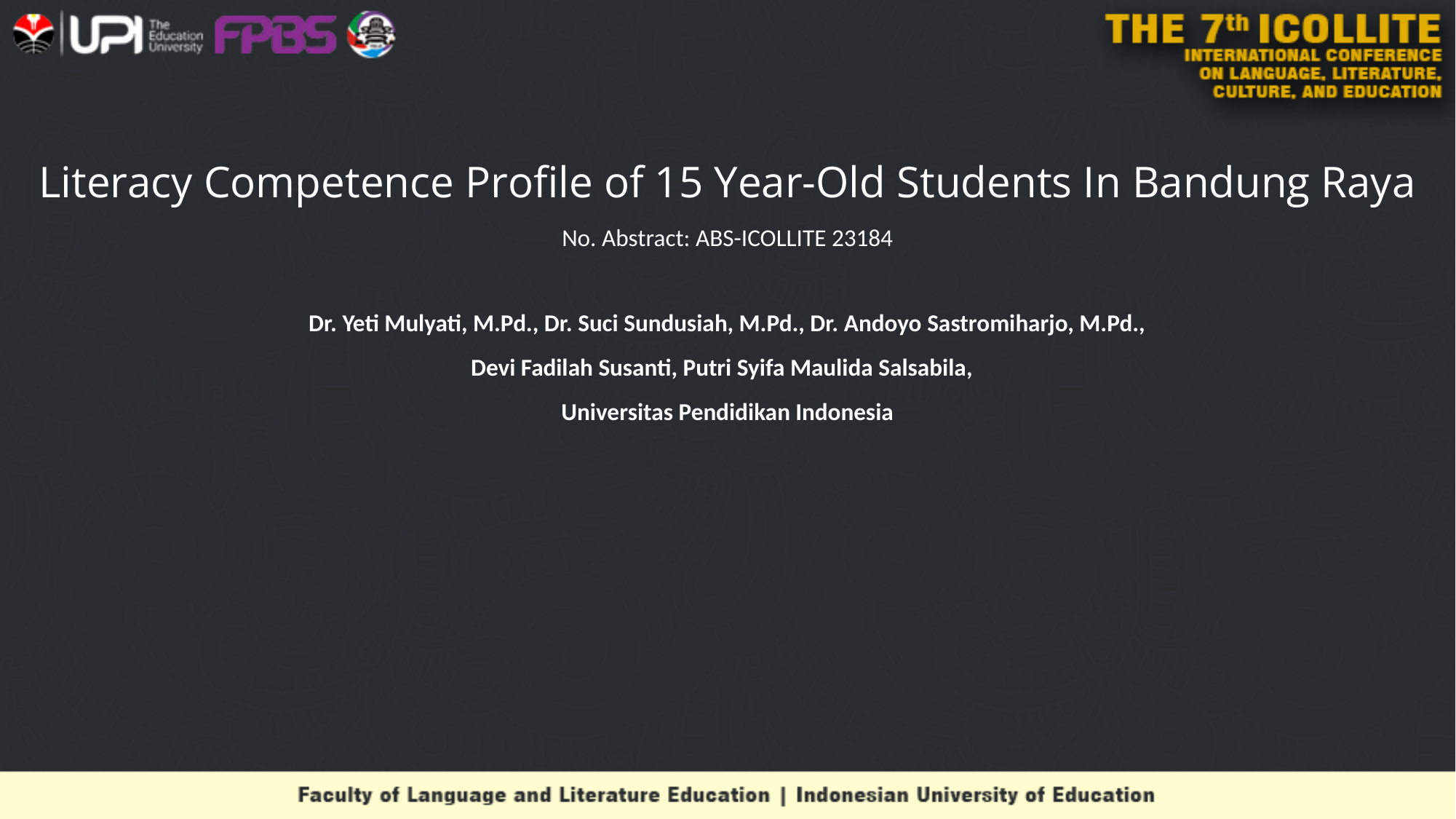

# Literacy Competence Profile of 15 Year-Old Students In Bandung Raya
No. Abstract: ABS-ICOLLITE 23184
Dr. Yeti Mulyati, M.Pd., Dr. Suci Sundusiah, M.Pd., Dr. Andoyo Sastromiharjo, M.Pd.,
Devi Fadilah Susanti, Putri Syifa Maulida Salsabila,
Universitas Pendidikan Indonesia